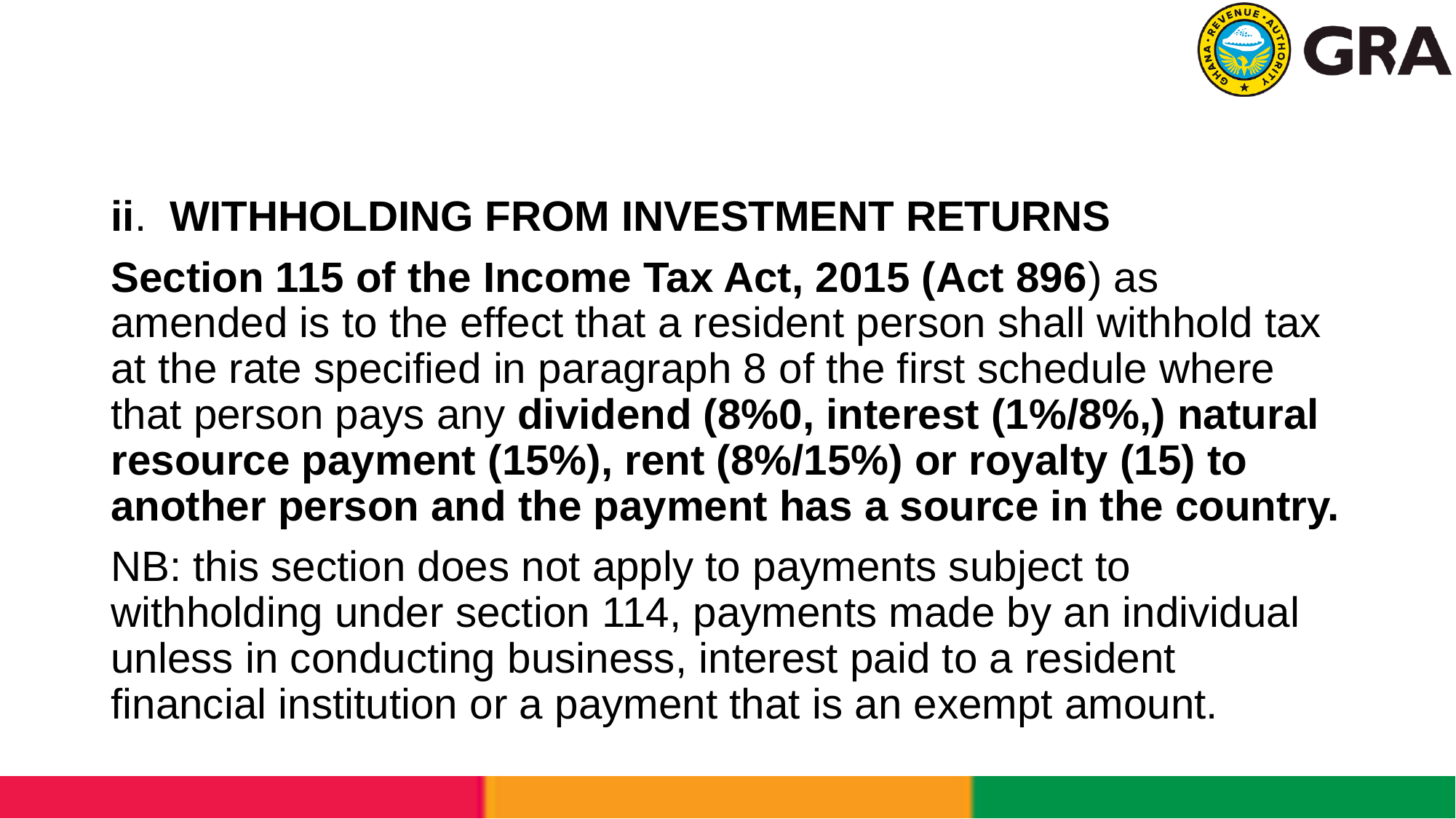

ii.  WITHHOLDING FROM INVESTMENT RETURNS
Section 115 of the Income Tax Act, 2015 (Act 896) as amended is to the effect that a resident person shall withhold tax at the rate specified in paragraph 8 of the first schedule where that person pays any dividend (8%0, interest (1%/8%,) natural resource payment (15%), rent (8%/15%) or royalty (15) to another person and the payment has a source in the country.
NB: this section does not apply to payments subject to withholding under section 114, payments made by an individual unless in conducting business, interest paid to a resident financial institution or a payment that is an exempt amount.